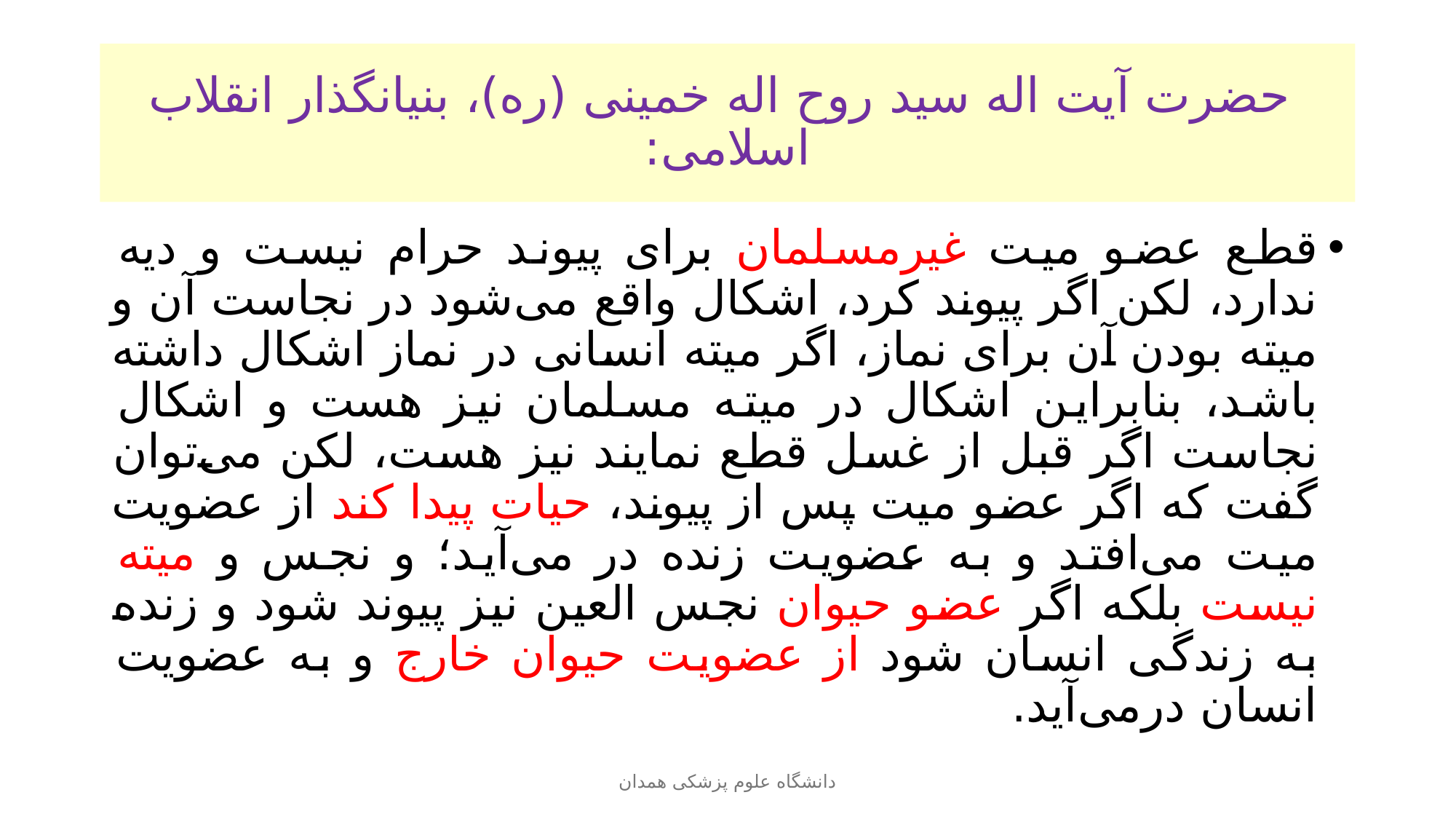

# حضرت آیت اله سید روح اله خمینی (ره)، بنیانگذار انقلاب اسلامی:
‌قطع عضو میت غیرمسلمان برای پیوند حرام نیست و دیه ندارد، لکن اگر پیوند کرد، اشکال واقع می‌شود در نجاست آن و میته بودن آن برای نماز، اگر میته انسانی در نماز اشکال داشته باشد، بنابراین اشکال در میته مسلمان نیز هست و اشکال نجاست اگر قبل از غسل قطع نمایند نیز هست، لکن می‌توان گفت که اگر عضو میت پس از پیوند، حیات پیدا کند از عضویت میت می‌افتد و به عضویت زنده در می‌آید؛ و نجس و میته نیست بلکه اگر عضو حیوان نجس العین نیز پیوند شود و زنده به زندگی انسان شود از عضویت حیوان خارج و به عضویت انسان درمی‌آید.
دانشگاه علوم پزشکی همدان